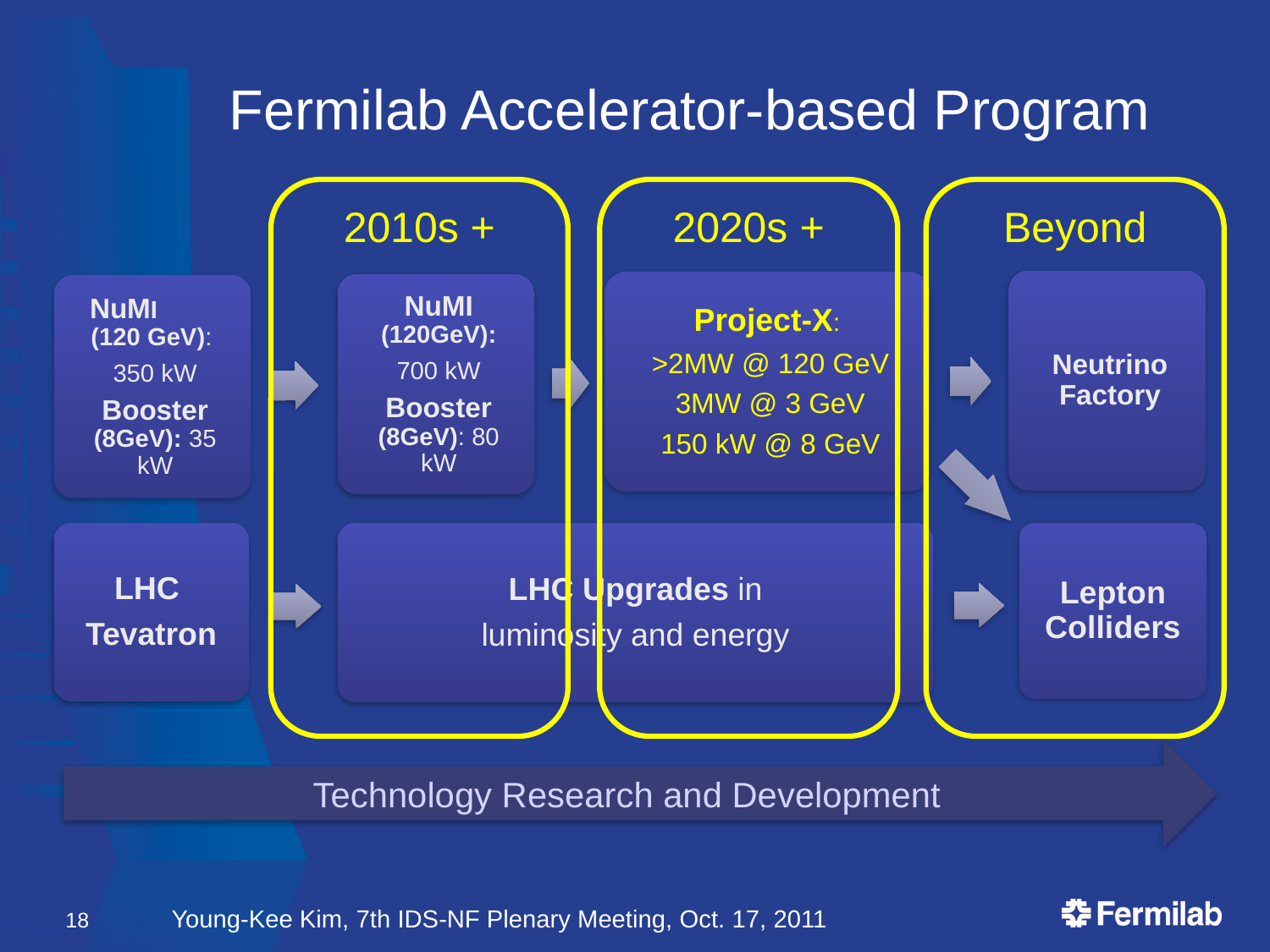

# Fermilab Accelerator-based Program
NuMI          (120 GeV):
350 kW
Booster (8GeV): 35 kW

NuMI (120GeV):
700 kW
Booster (8GeV): 80 kW

Project-X:
>2MW @ 120 GeV
3MW @ 3 GeV
150 kW @ 8 GeV

Neutrino Factory
2010s +

2020s +

Beyond

Lepton Colliders
LHC
Tevatron
LHC Upgrades in
luminosity and energy

Technology Research and Development
18
Young-Kee Kim, 7th IDS-NF Plenary Meeting, Oct. 17, 2011